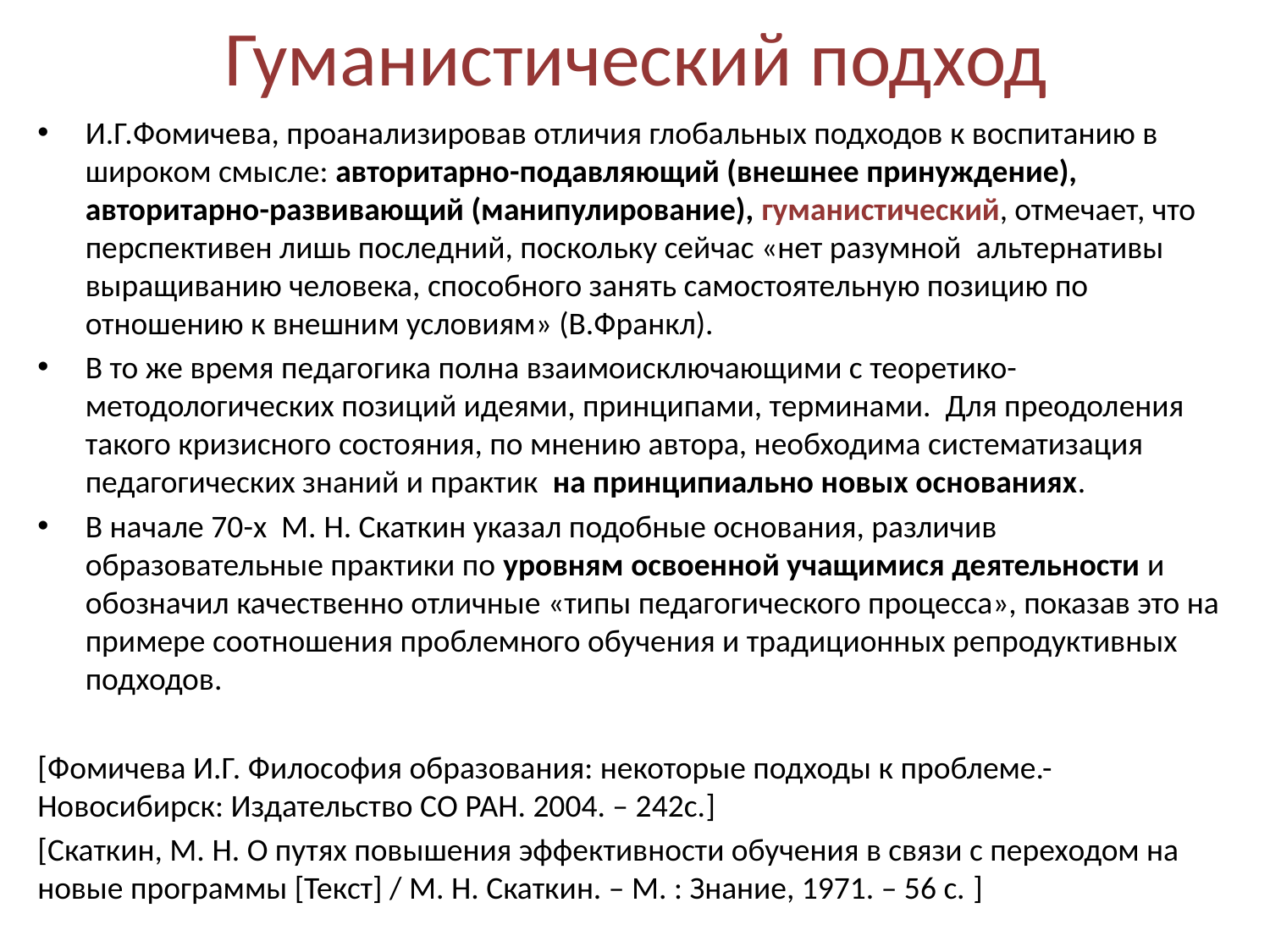

# Гуманистический подход
И.Г.Фомичева, проанализировав отличия глобальных подходов к воспитанию в широком смысле: авторитарно-подавляющий (внешнее принуждение), авторитарно-развивающий (манипулирование), гуманистический, отмечает, что перспективен лишь последний, поскольку сейчас «нет разумной  альтернативы выращиванию человека, способного занять самостоятельную позицию по отношению к внешним условиям» (В.Франкл).
В то же время педагогика полна взаимоисключающими с теоретико-методологических позиций идеями, принципами, терминами.  Для преодоления  такого кризисного состояния, по мнению автора, необходима систематизация педагогических знаний и практик  на принципиально новых основаниях.
В начале 70-х  М. Н. Скаткин указал подобные основания, различив образовательные практики по уровням освоенной учащимися деятельности и обозначил качественно отличные «типы педагогического процесса», показав это на примере соотношения проблемного обучения и традиционных репродуктивных подходов.

[Фомичева И.Г. Философия образования: некоторые подходы к проблеме.- Новосибирск: Издательство СО РАН. 2004. – 242с.]
[Скаткин, М. Н. О путях повышения эффективности обучения в связи с переходом на новые программы [Текст] / М. Н. Скаткин. – М. : Знание, 1971. – 56 с. ]